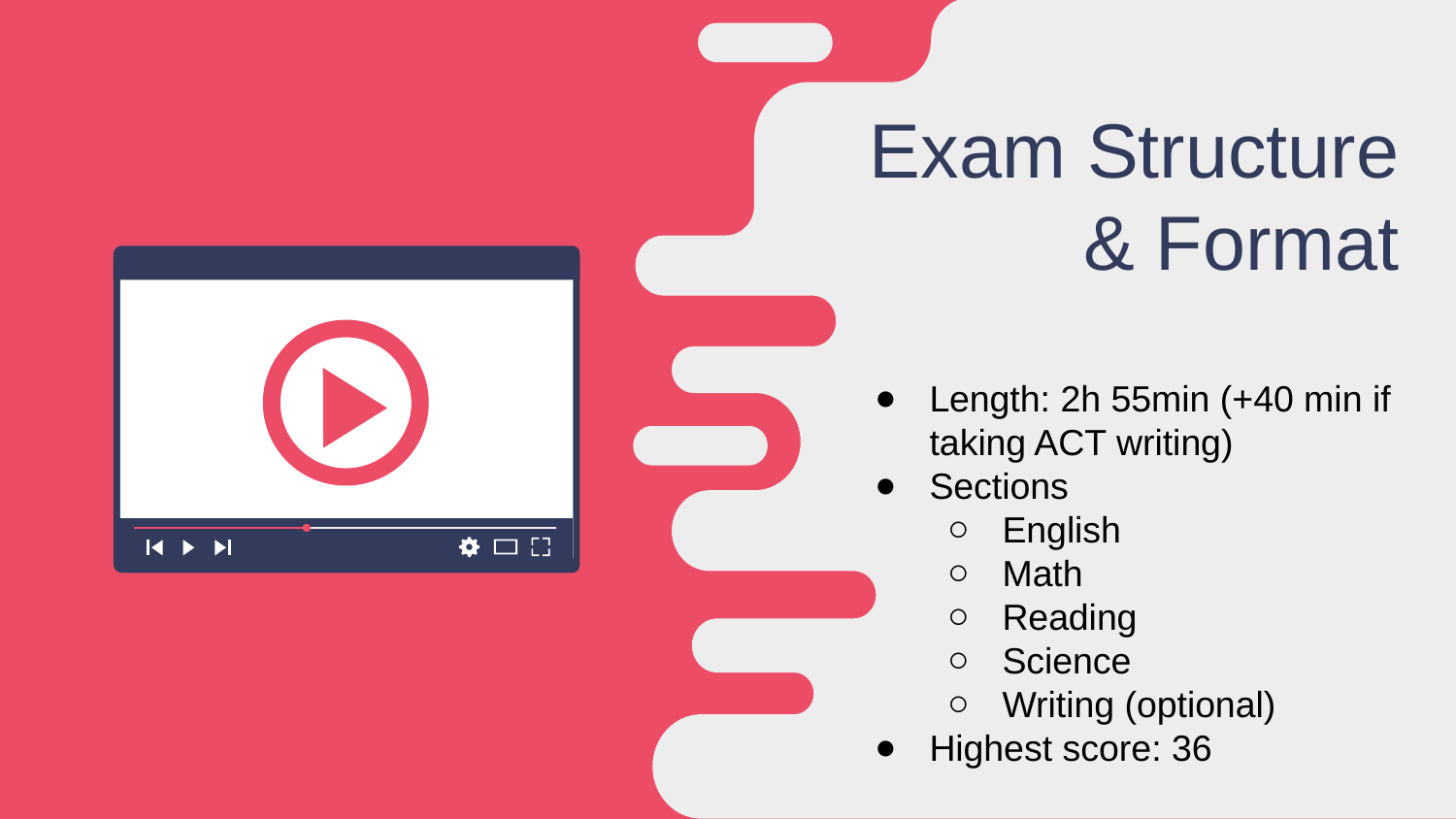

# Exam Structure & Format

Length: 2h 55min (+40 min if taking ACT writing)
Sections
English
Math
Reading
Science
Writing (optional)
Highest score: 36